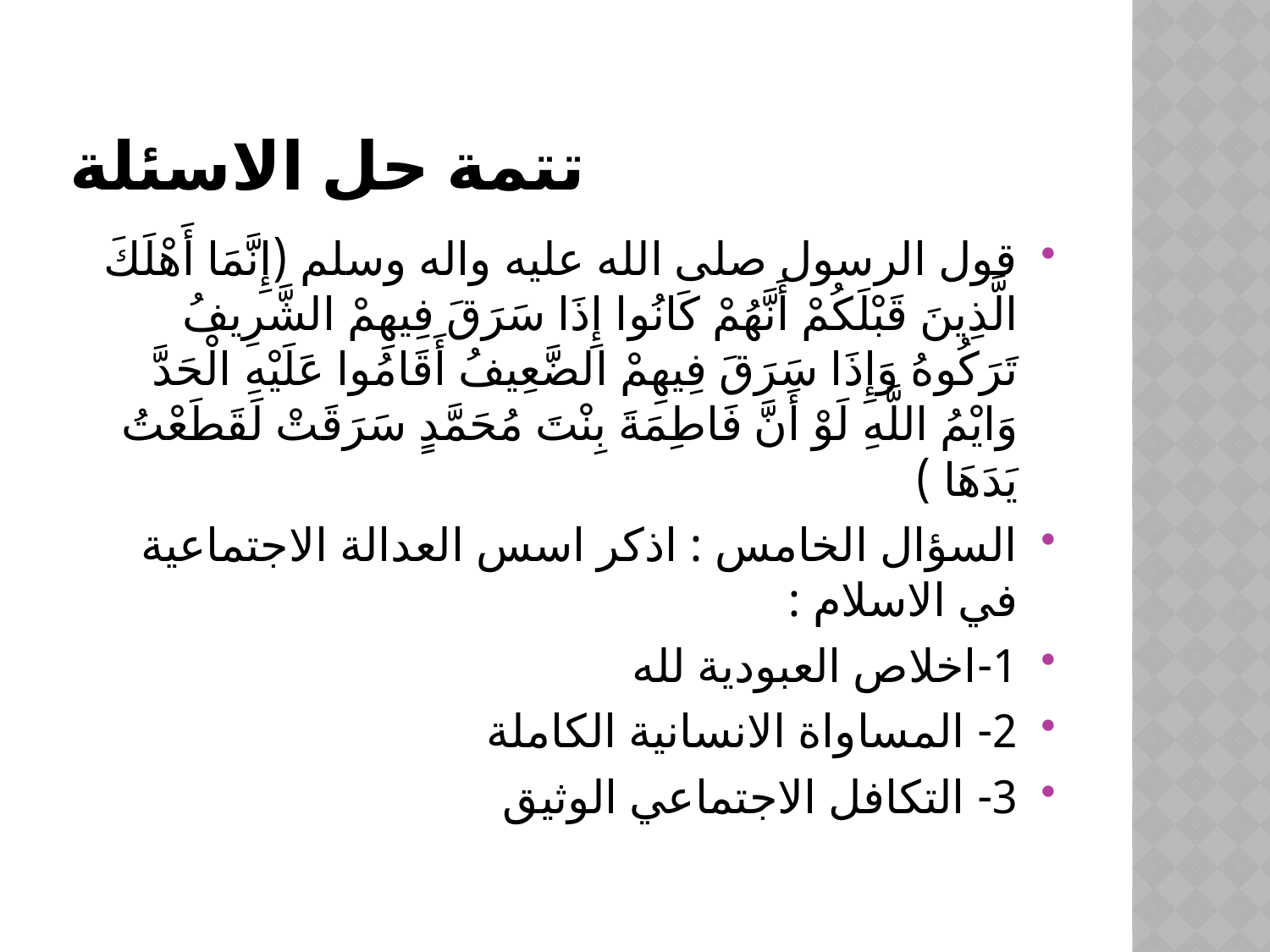

# تتمة حل الاسئلة
قول الرسول صلى الله عليه واله وسلم (إِنَّمَا أَهْلَكَ الَّذِينَ قَبْلَكُمْ أَنَّهُمْ كَانُوا إِذَا سَرَقَ فِيهِمْ الشَّرِيفُ تَرَكُوهُ وَإِذَا سَرَقَ فِيهِمْ الضَّعِيفُ أَقَامُوا عَلَيْهِ الْحَدَّ وَايْمُ اللَّهِ لَوْ أَنَّ فَاطِمَةَ بِنْتَ مُحَمَّدٍ سَرَقَتْ لَقَطَعْتُ يَدَهَا )
السؤال الخامس : اذكر اسس العدالة الاجتماعية في الاسلام :
1-اخلاص العبودية لله
2- المساواة الانسانية الكاملة
3- التكافل الاجتماعي الوثيق